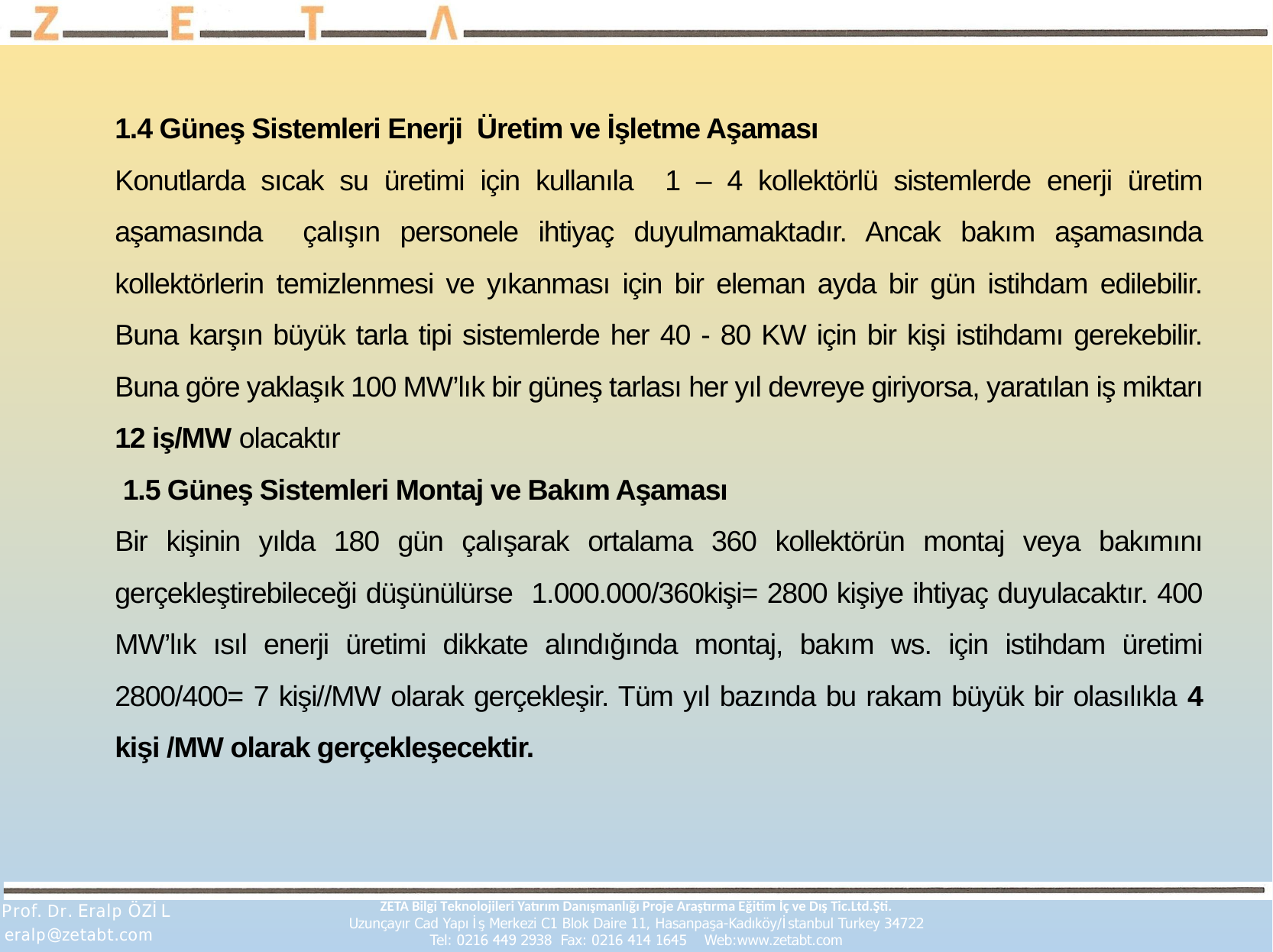

1.4 Güneş Sistemleri Enerji  Üretim ve İşletme Aşaması
Konutlarda sıcak su üretimi için kullanıla  1 – 4 kollektörlü sistemlerde enerji üretim aşamasında  çalışın personele ihtiyaç duyulmamaktadır. Ancak bakım aşamasında kollektörlerin temizlenmesi ve yıkanması için bir eleman ayda bir gün istihdam edilebilir. Buna karşın büyük tarla tipi sistemlerde her 40 - 80 KW için bir kişi istihdamı gerekebilir. Buna göre yaklaşık 100 MW’lık bir güneş tarlası her yıl devreye giriyorsa, yaratılan iş miktarı 12 iş/MW olacaktır
 1.5 Güneş Sistemleri Montaj ve Bakım Aşaması
Bir kişinin yılda 180 gün çalışarak ortalama 360 kollektörün montaj veya bakımını gerçekleştirebileceği düşünülürse  1.000.000/360kişi= 2800 kişiye ihtiyaç duyulacaktır. 400 MW’lık ısıl enerji üretimi dikkate alındığında montaj, bakım ws. için istihdam üretimi 2800/400= 7 kişi//MW olarak gerçekleşir. Tüm yıl bazında bu rakam büyük bir olasılıkla 4 kişi /MW olarak gerçekleşecektir.